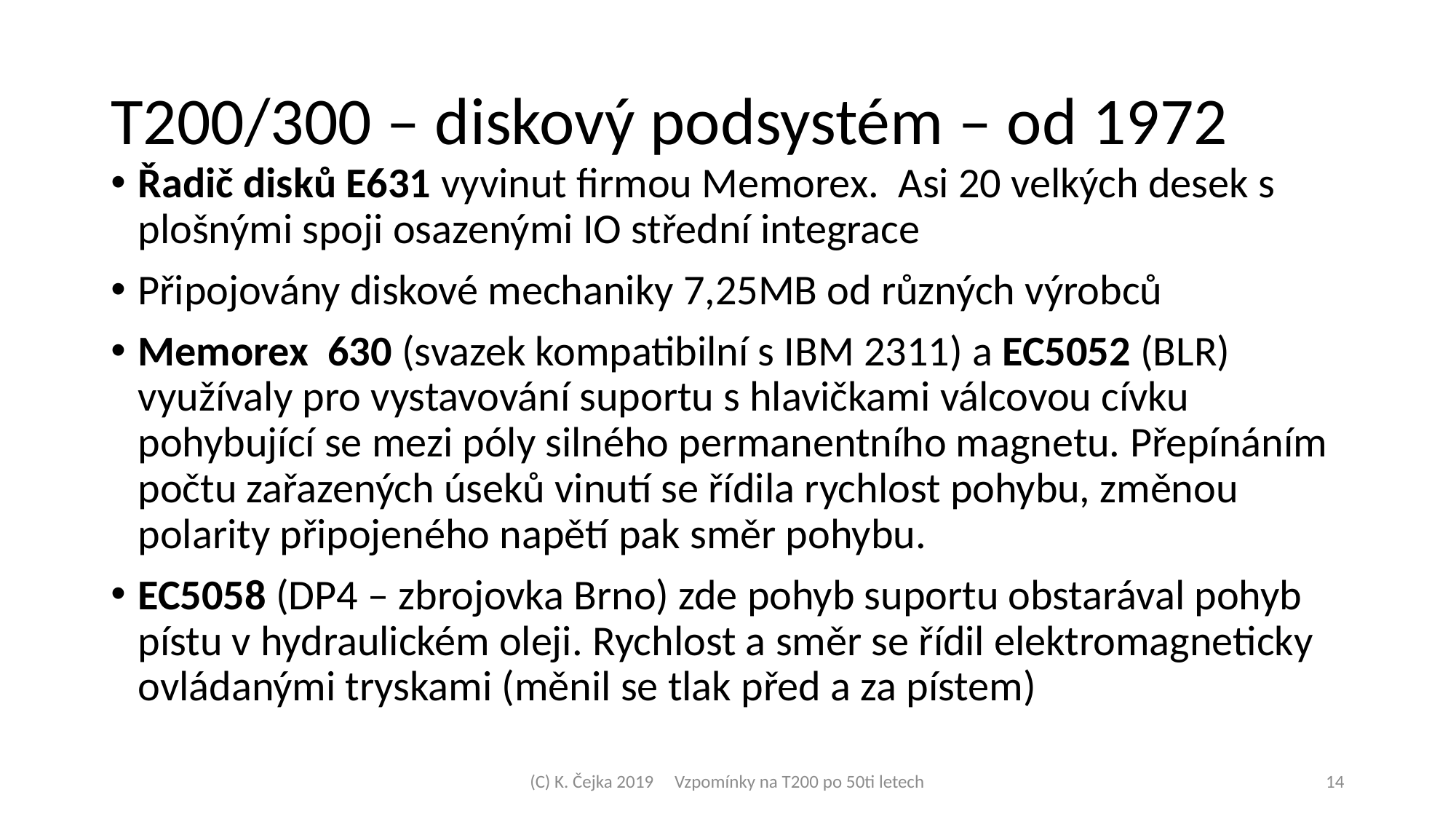

T200/300 – diskový podsystém – od 1972
Řadič disků E631 vyvinut firmou Memorex.  Asi 20 velkých desek s plošnými spoji osazenými IO střední integrace
Připojovány diskové mechaniky 7,25MB od různých výrobců
Memorex  630 (svazek kompatibilní s IBM 2311) a EC5052 (BLR) využívaly pro vystavování suportu s hlavičkami válcovou cívku pohybující se mezi póly silného permanentního magnetu. Přepínáním počtu zařazených úseků vinutí se řídila rychlost pohybu, změnou polarity připojeného napětí pak směr pohybu.
EC5058 (DP4 – zbrojovka Brno) zde pohyb suportu obstarával pohyb pístu v hydraulickém oleji. Rychlost a směr se řídil elektromagneticky ovládanými tryskami (měnil se tlak před a za pístem)
(C) K. Čejka 2019     Vzpomínky na T200 po 50ti letech
14